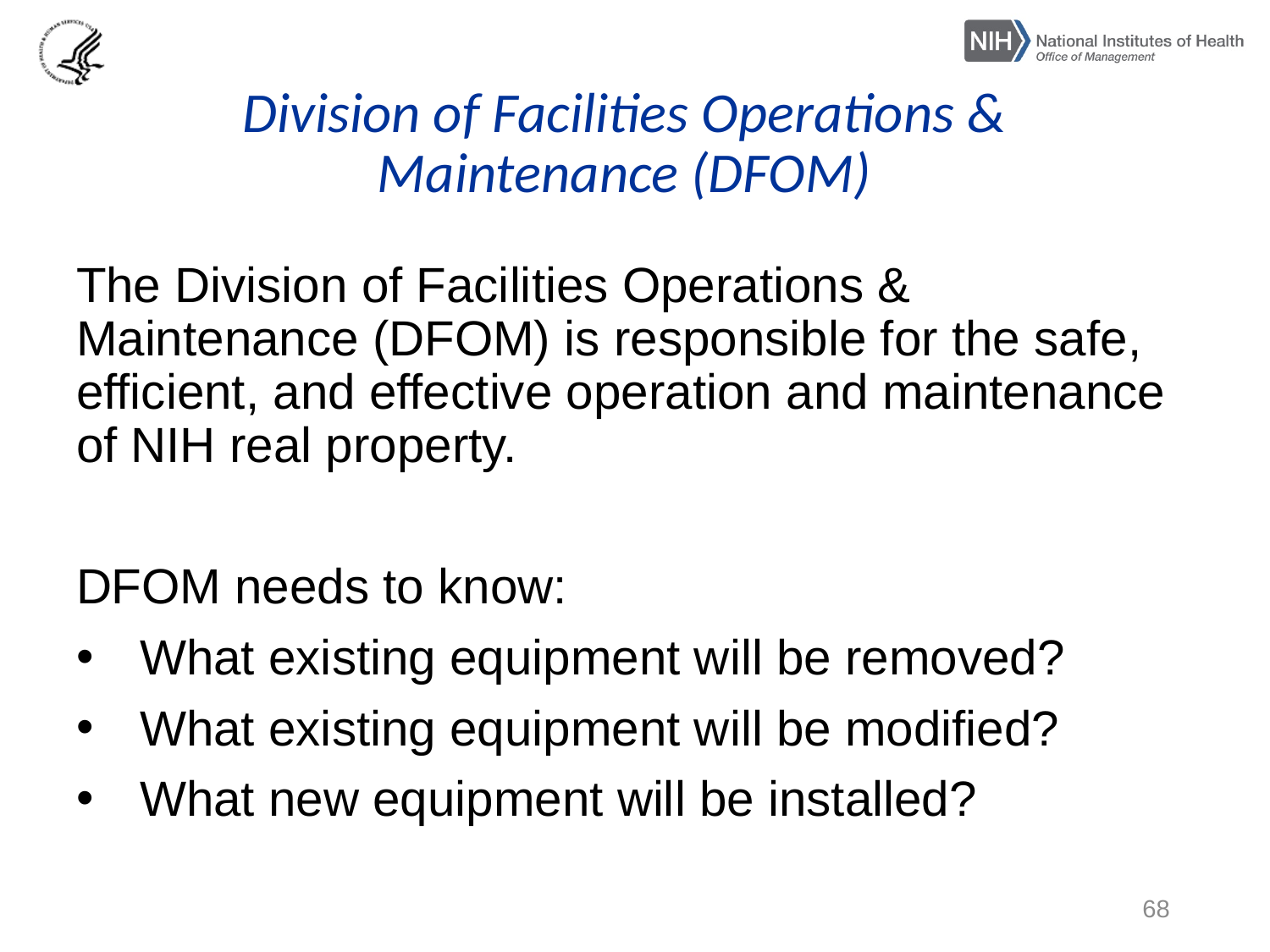

# Division of Facilities Operations & Maintenance (DFOM)
The Division of Facilities Operations & Maintenance (DFOM) is responsible for the safe, efficient, and effective operation and maintenance of NIH real property.

DFOM needs to know:
What existing equipment will be removed?
What existing equipment will be modified?
What new equipment will be installed?

68